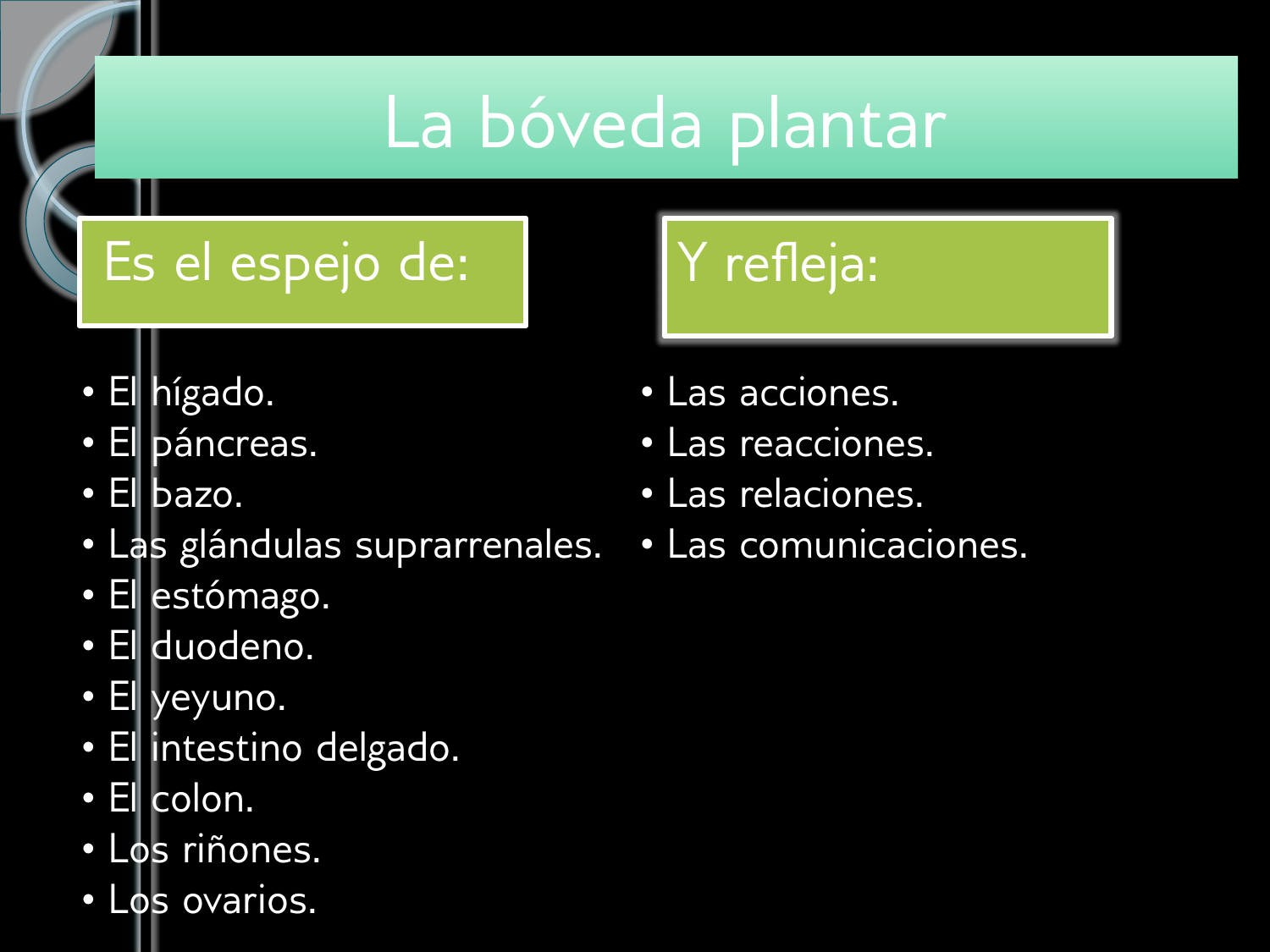

# La bóveda plantar
Es el espejo de:
Y refleja:
• El hígado.
• El páncreas.
• El bazo.
• Las glándulas suprarrenales.
• El estómago.
• El duodeno.
• El yeyuno.
• El intestino delgado.
• El colon.
• Los riñones.
• Los ovarios.
• Las acciones.
• Las reacciones.
• Las relaciones.
• Las comunicaciones.